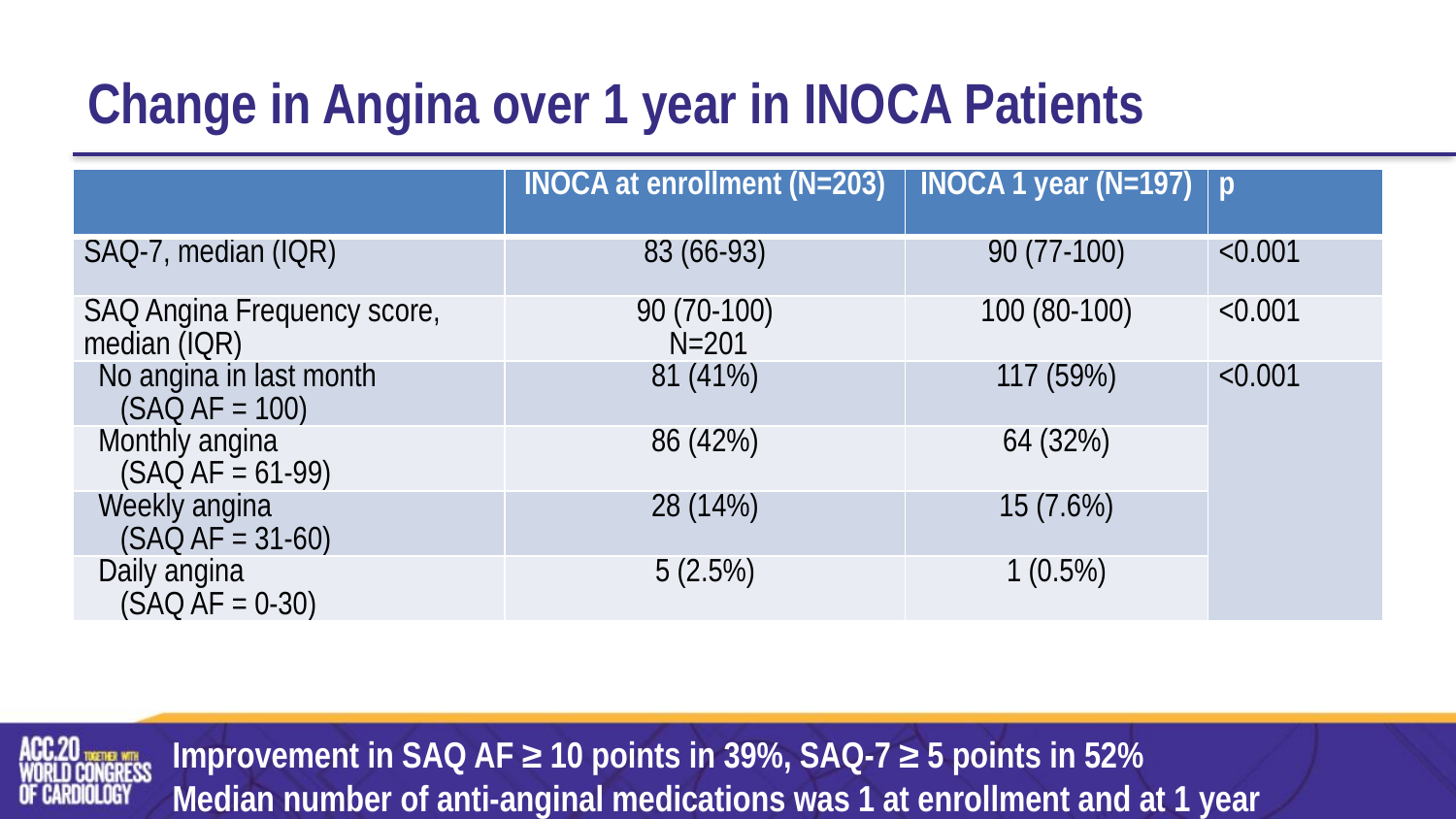

# Change in Angina over 1 year in INOCA Patients
|  | INOCA at enrollment (N=203) | INOCA 1 year (N=197) | p |
| --- | --- | --- | --- |
| SAQ-7, median (IQR) | 83 (66-93) | 90 (77-100) | <0.001 |
| SAQ Angina Frequency score, median (IQR) | 90 (70-100) N=201 | 100 (80-100) | <0.001 |
| No angina in last month (SAQ AF = 100) | 81 (41%) | 117 (59%) | <0.001 |
| Monthly angina (SAQ AF = 61-99) | 86 (42%) | 64 (32%) |  |
| Weekly angina (SAQ AF = 31-60) | 28 (14%) | 15 (7.6%) |  |
| Daily angina (SAQ AF = 0-30) | 5 (2.5%) | 1 (0.5%) |  |
Improvement in SAQ AF ≥ 10 points in 39%, SAQ-7 ≥ 5 points in 52%
Median number of anti-anginal medications was 1 at enrollment and at 1 year